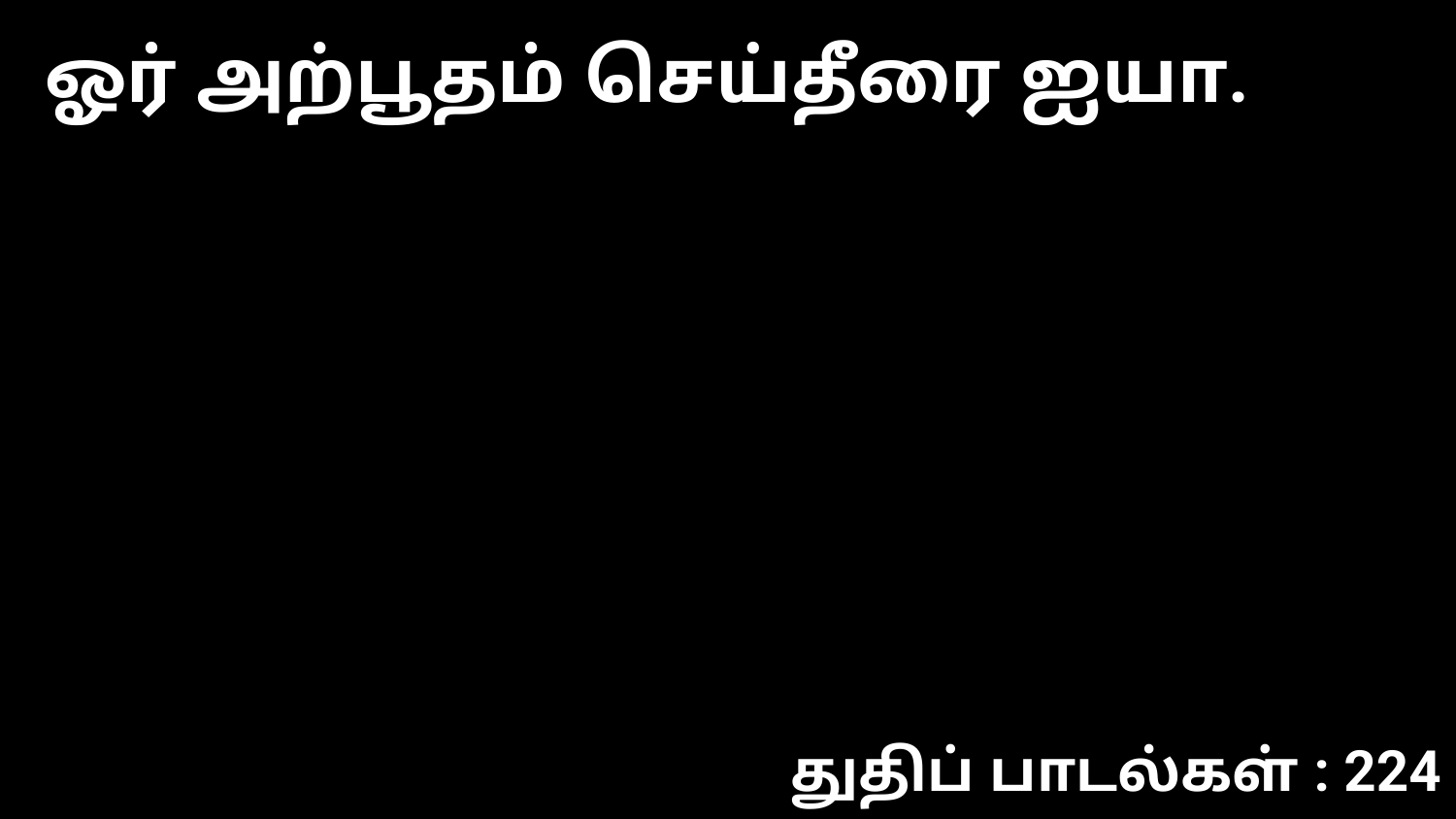

ஓர் அற்பூதம் செய்தீரை ஐயா.
துதிப் பாடல்கள் : 224